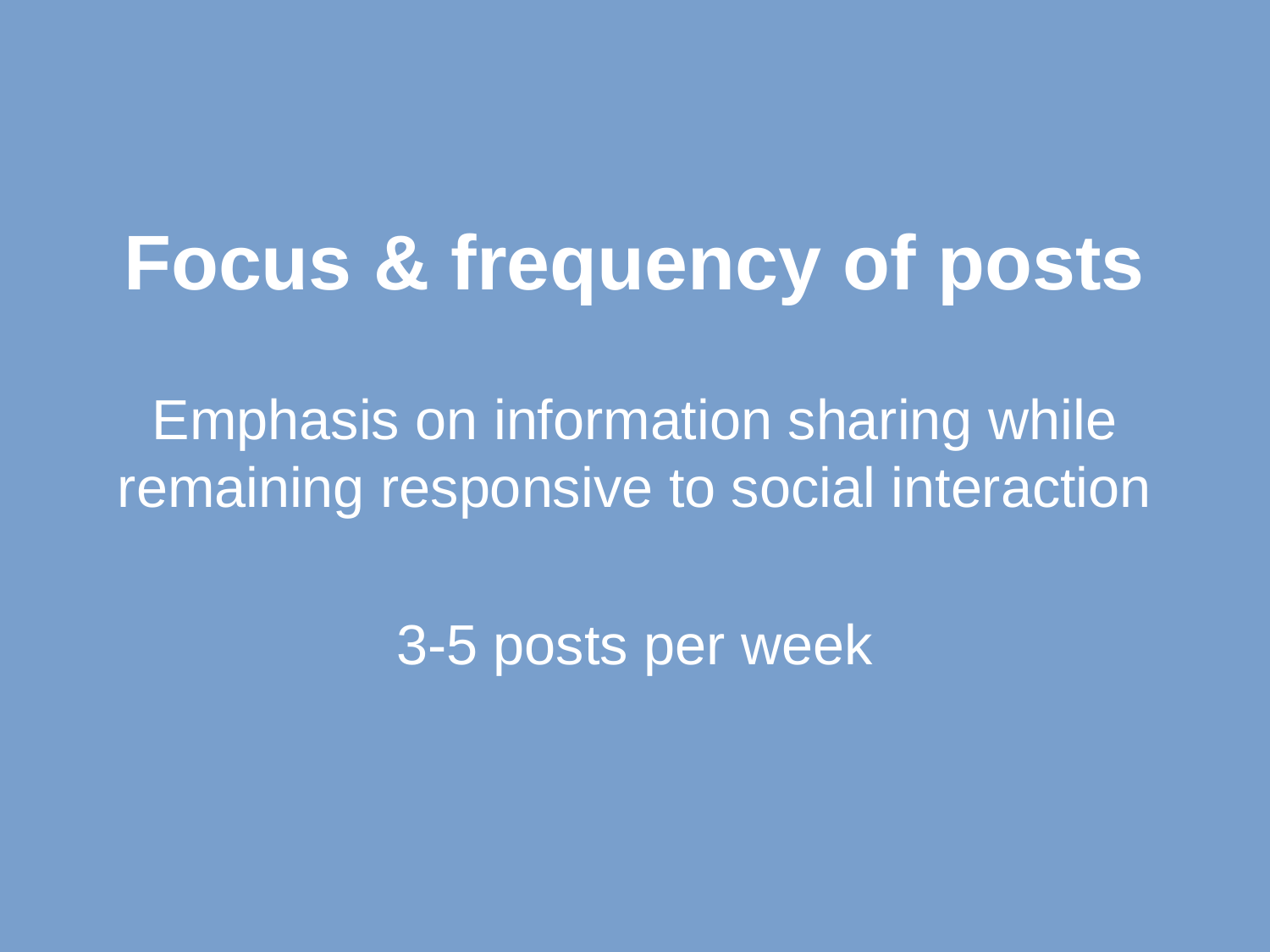

# Focus & frequency of posts
Emphasis on information sharing while remaining responsive to social interaction

3-5 posts per week